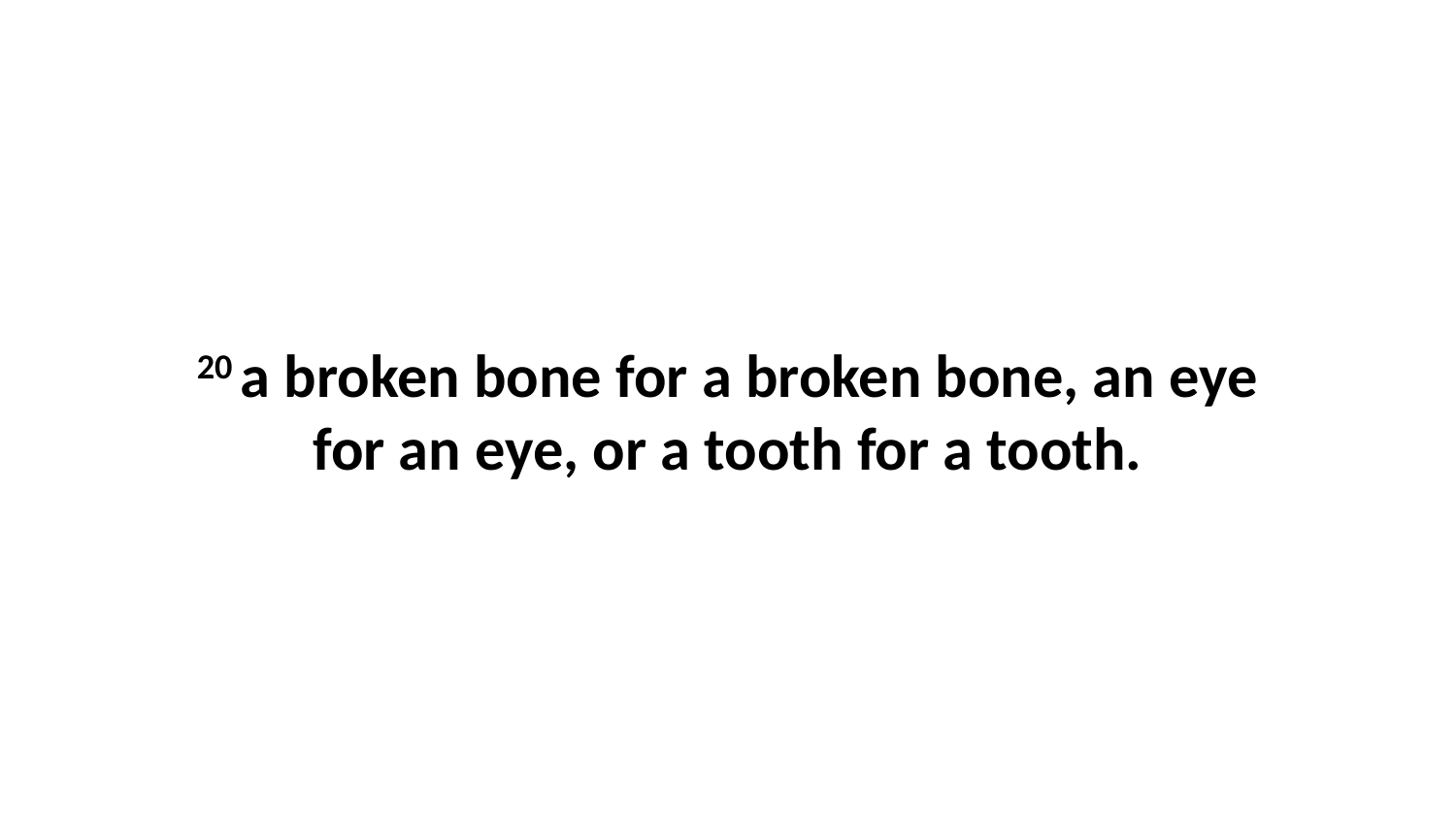

20 a broken bone for a broken bone, an eye for an eye, or a tooth for a tooth.